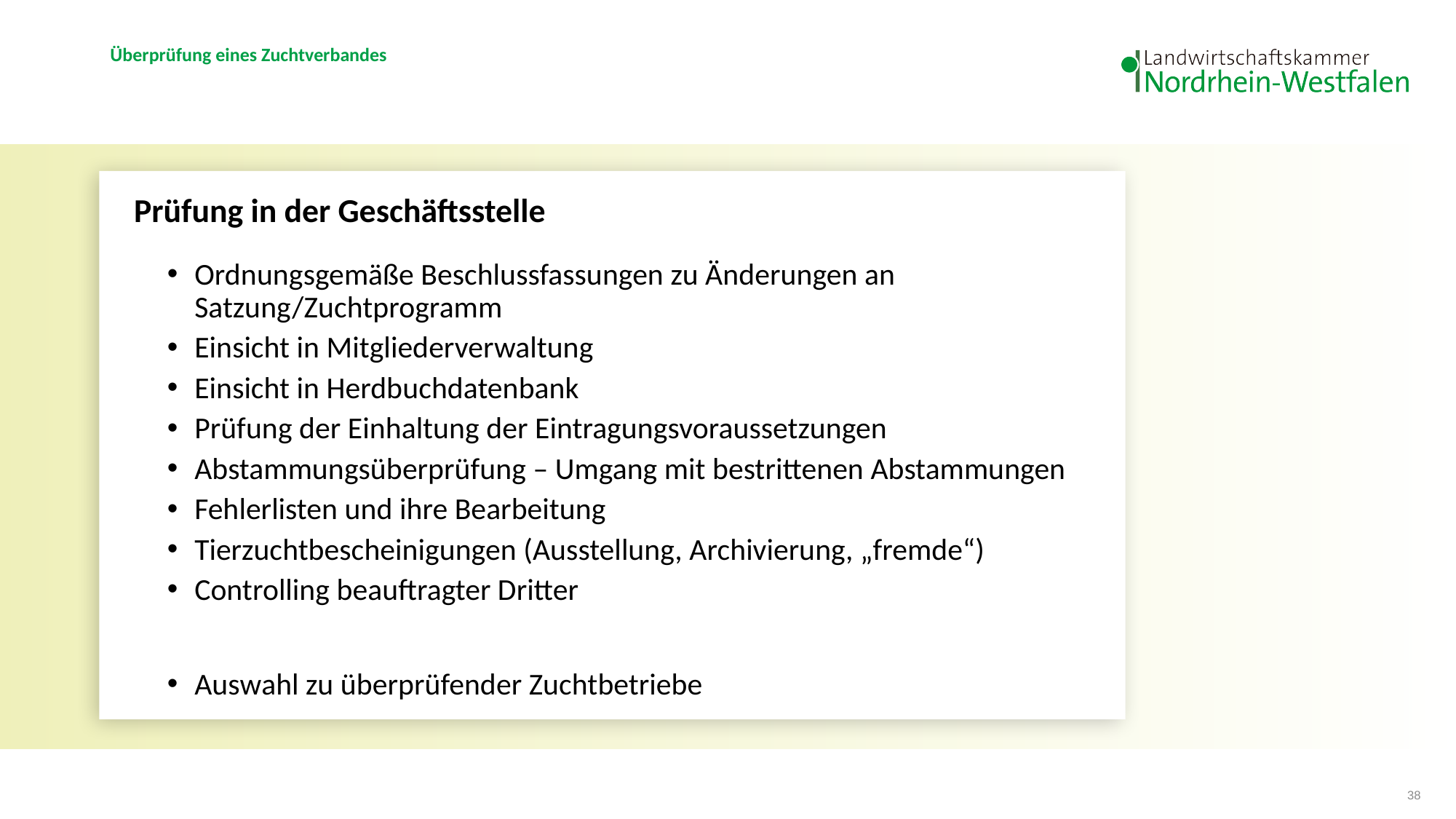

# Überprüfung eines Zuchtverbandes
Prüfung in der Geschäftsstelle
Ordnungsgemäße Beschlussfassungen zu Änderungen an Satzung/Zuchtprogramm
Einsicht in Mitgliederverwaltung
Einsicht in Herdbuchdatenbank
Prüfung der Einhaltung der Eintragungsvoraussetzungen
Abstammungsüberprüfung – Umgang mit bestrittenen Abstammungen
Fehlerlisten und ihre Bearbeitung
Tierzuchtbescheinigungen (Ausstellung, Archivierung, „fremde“)
Controlling beauftragter Dritter

Auswahl zu überprüfender Zuchtbetriebe
38